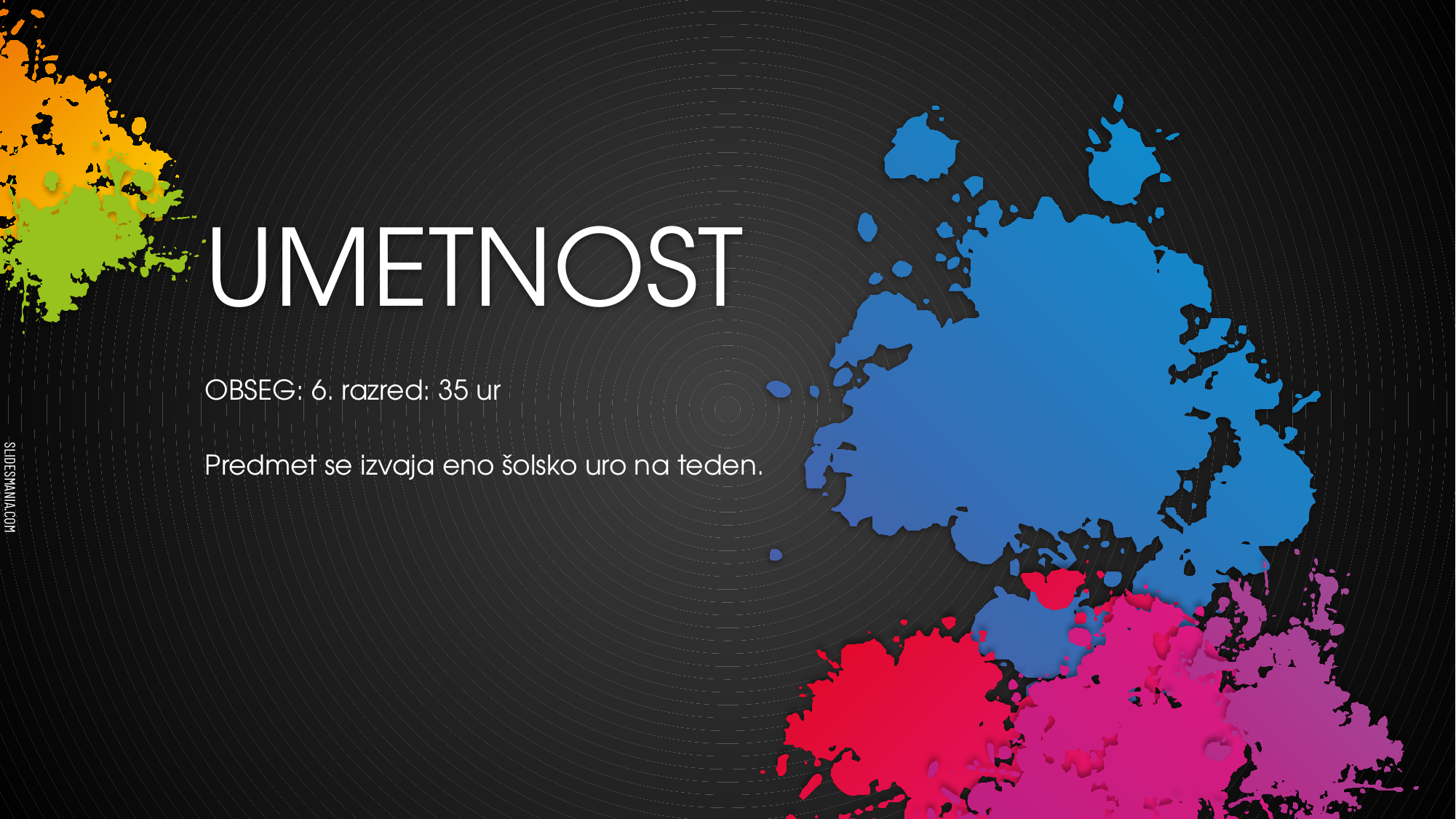

# UMETNOST
OBSEG: 6. razred: 35 ur

Predmet se izvaja eno šolsko uro na teden.